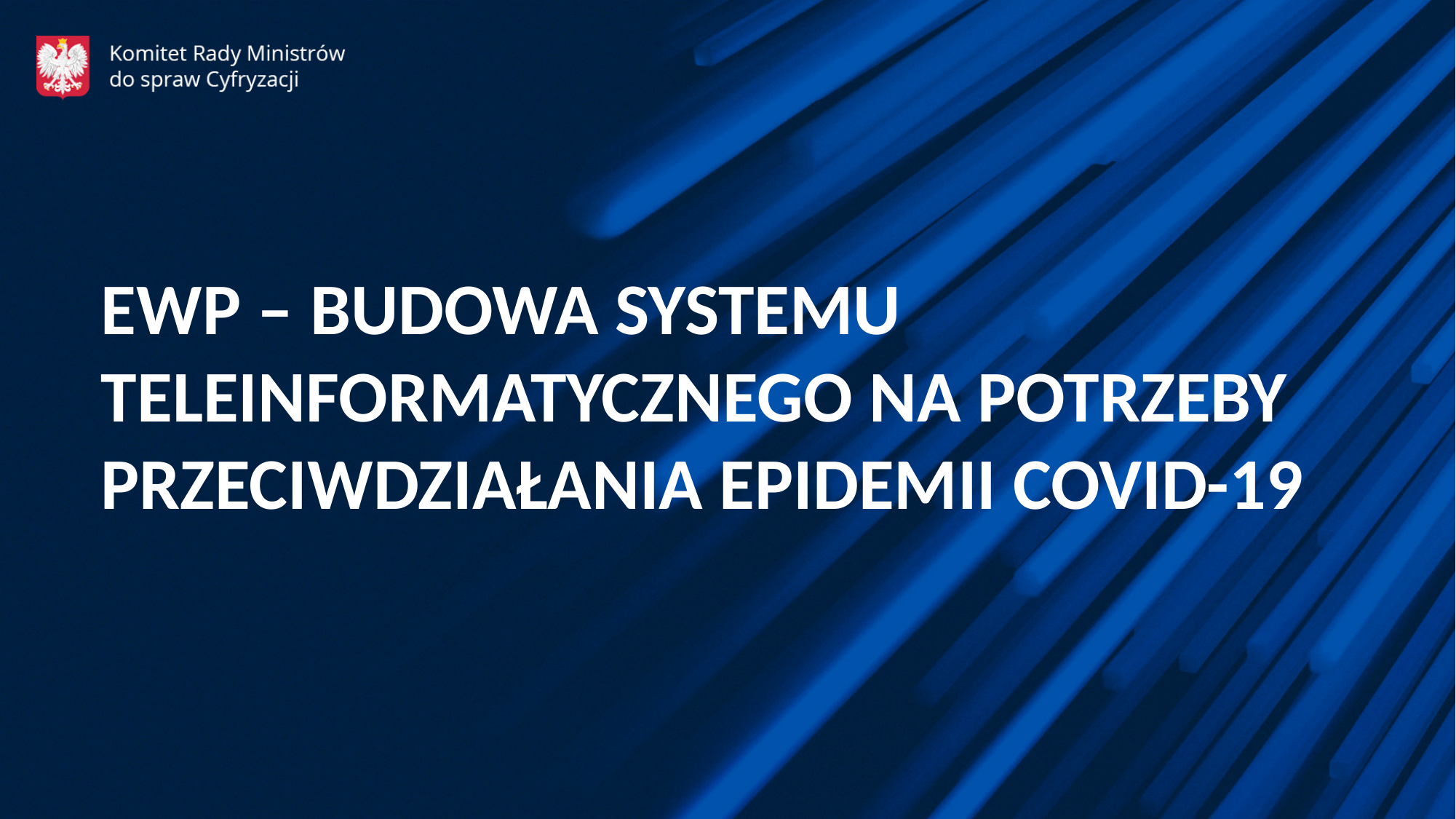

EWP – BUDOWA SYSTEMU TELEINFORMATYCZNEGO NA POTRZEBY PRZECIWDZIAŁANIA EPIDEMII COVID-19